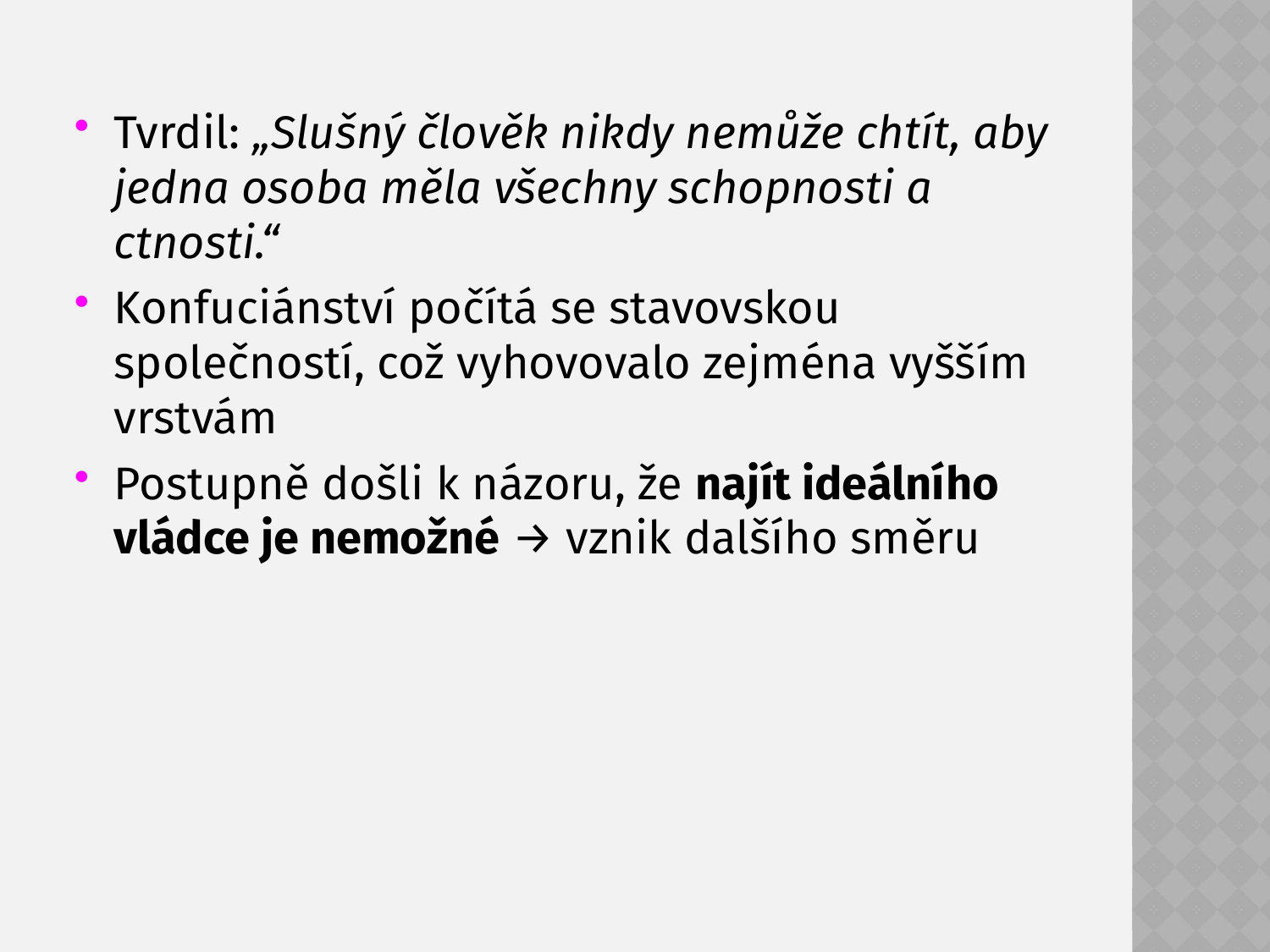

Tvrdil: „Slušný člověk nikdy nemůže chtít, aby jedna osoba měla všechny schopnosti a ctnosti.“
Konfuciánství počítá se stavovskou společností, což vyhovovalo zejména vyšším vrstvám
Postupně došli k názoru, že najít ideálního vládce je nemožné → vznik dalšího směru